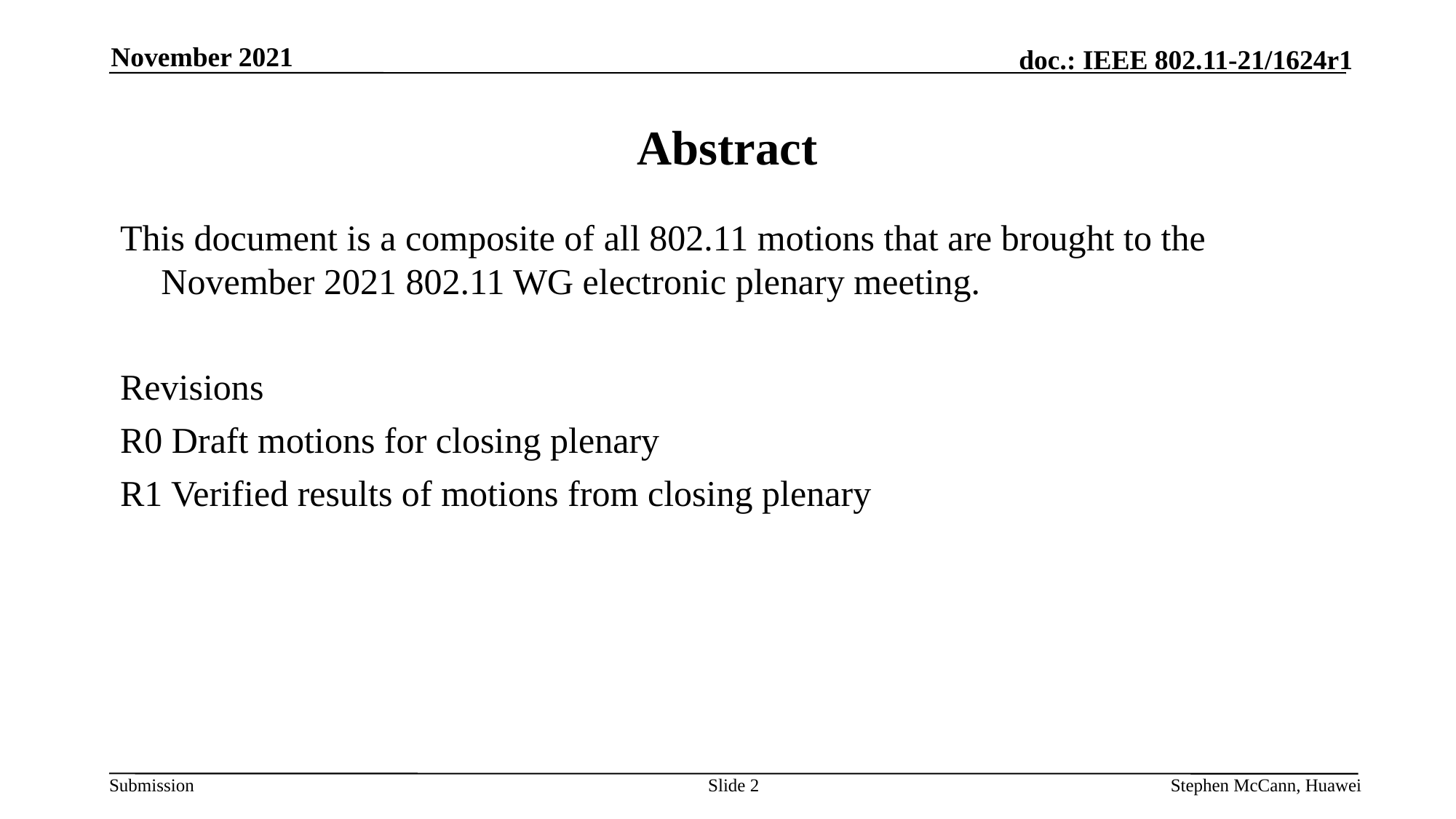

November 2021
# Abstract
This document is a composite of all 802.11 motions that are brought to the November 2021 802.11 WG electronic plenary meeting.

Revisions
R0 Draft motions for closing plenary
R1 Verified results of motions from closing plenary

Slide 2
Stephen McCann, Huawei